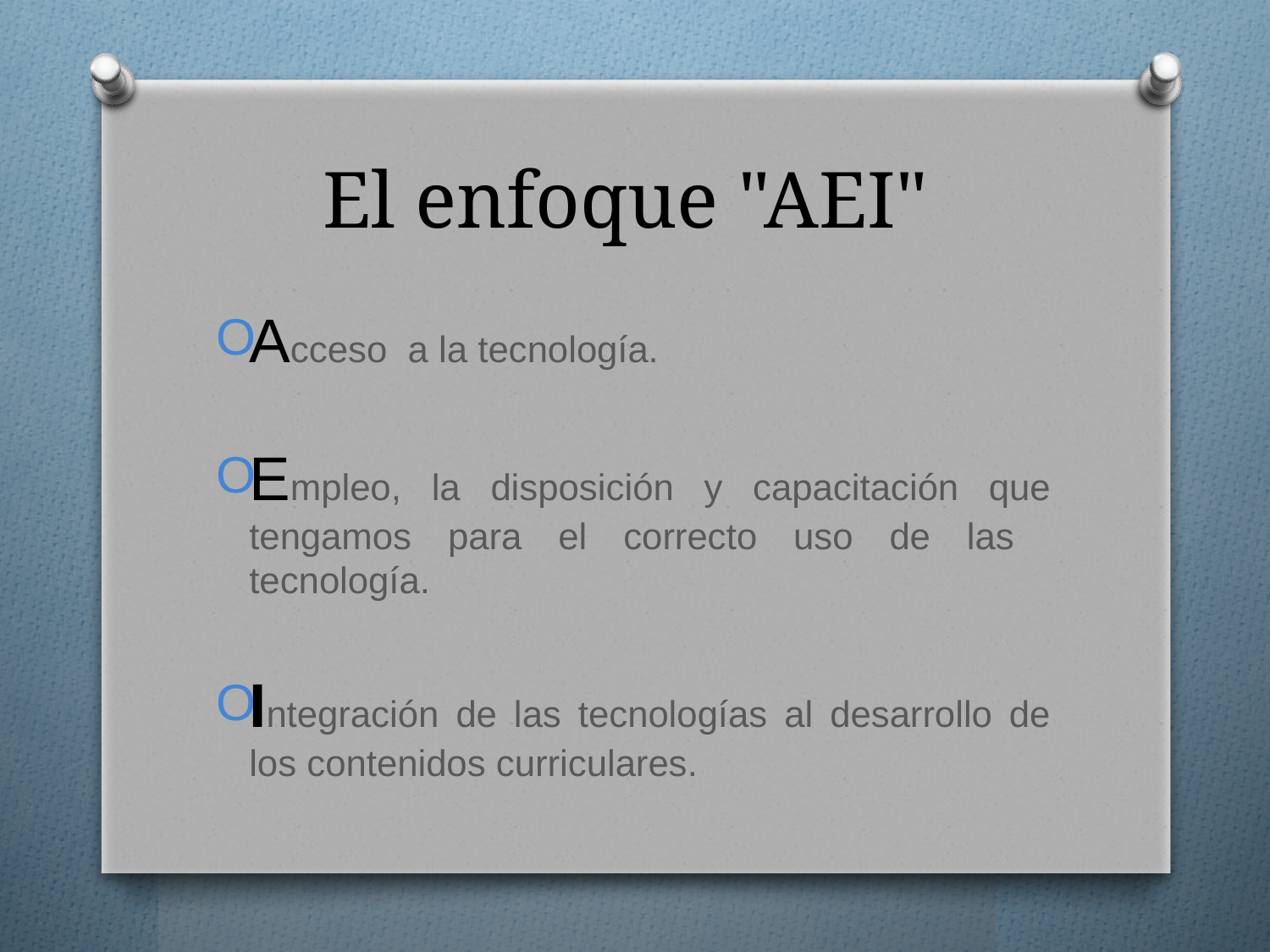

# El enfoque "AEI"
Acceso  a la tecnología.

Empleo, la disposición y capacitación que tengamos para el correcto uso de las  tecnología.

Integración de las tecnologías al desarrollo de los contenidos curriculares.